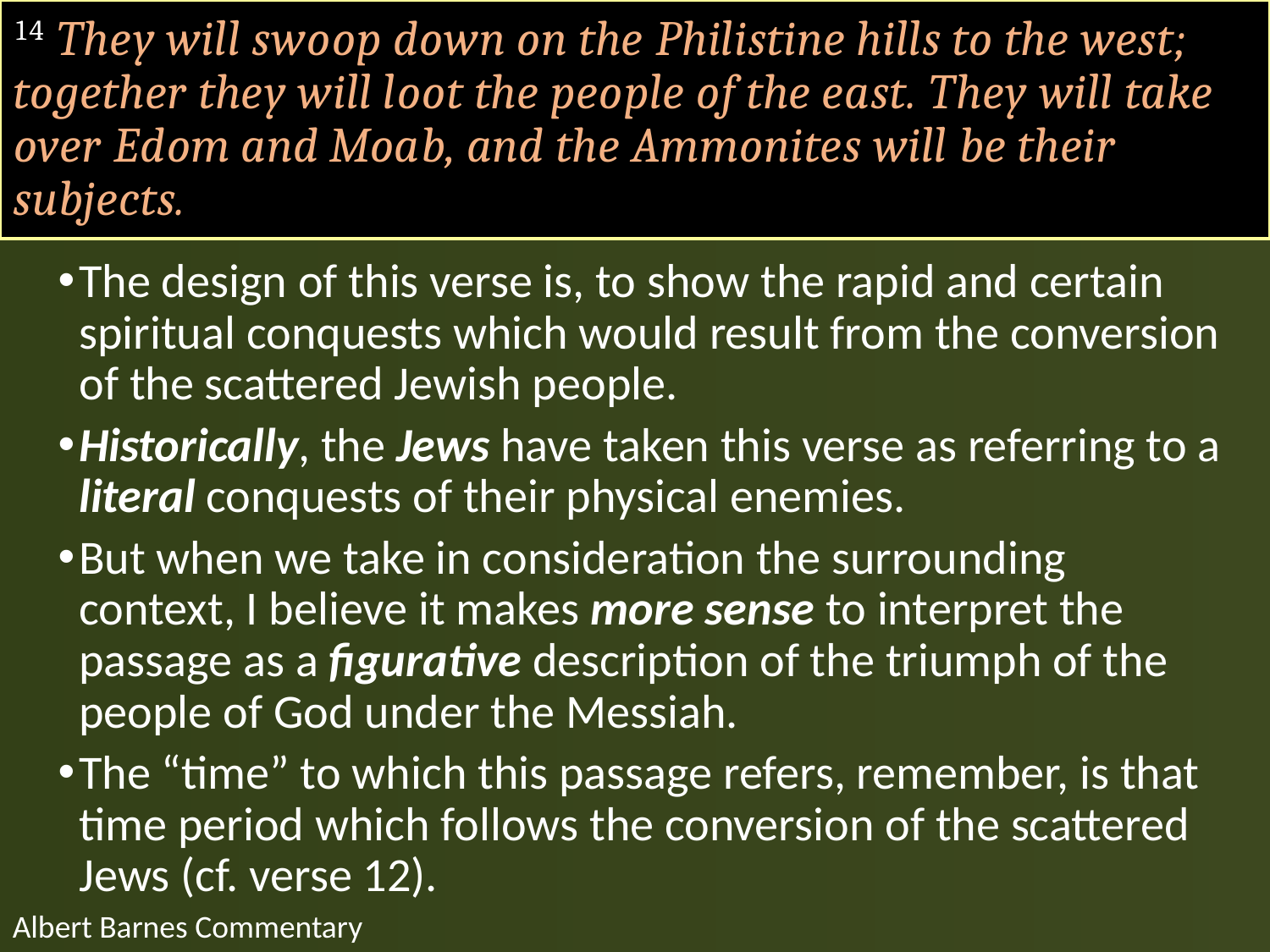

# 14 They will swoop down on the Philistine hills to the west; together they will loot the people of the east. They will take over Edom and Moab, and the Ammonites will be their subjects.
The design of this verse is, to show the rapid and certain spiritual conquests which would result from the conversion of the scattered Jewish people.
Historically, the Jews have taken this verse as referring to a literal conquests of their physical enemies.
But when we take in consideration the surrounding context, I believe it makes more sense to interpret the passage as a figurative description of the triumph of the people of God under the Messiah.
The “time” to which this passage refers, remember, is that time period which follows the conversion of the scattered Jews (cf. verse 12).

Albert Barnes Commentary